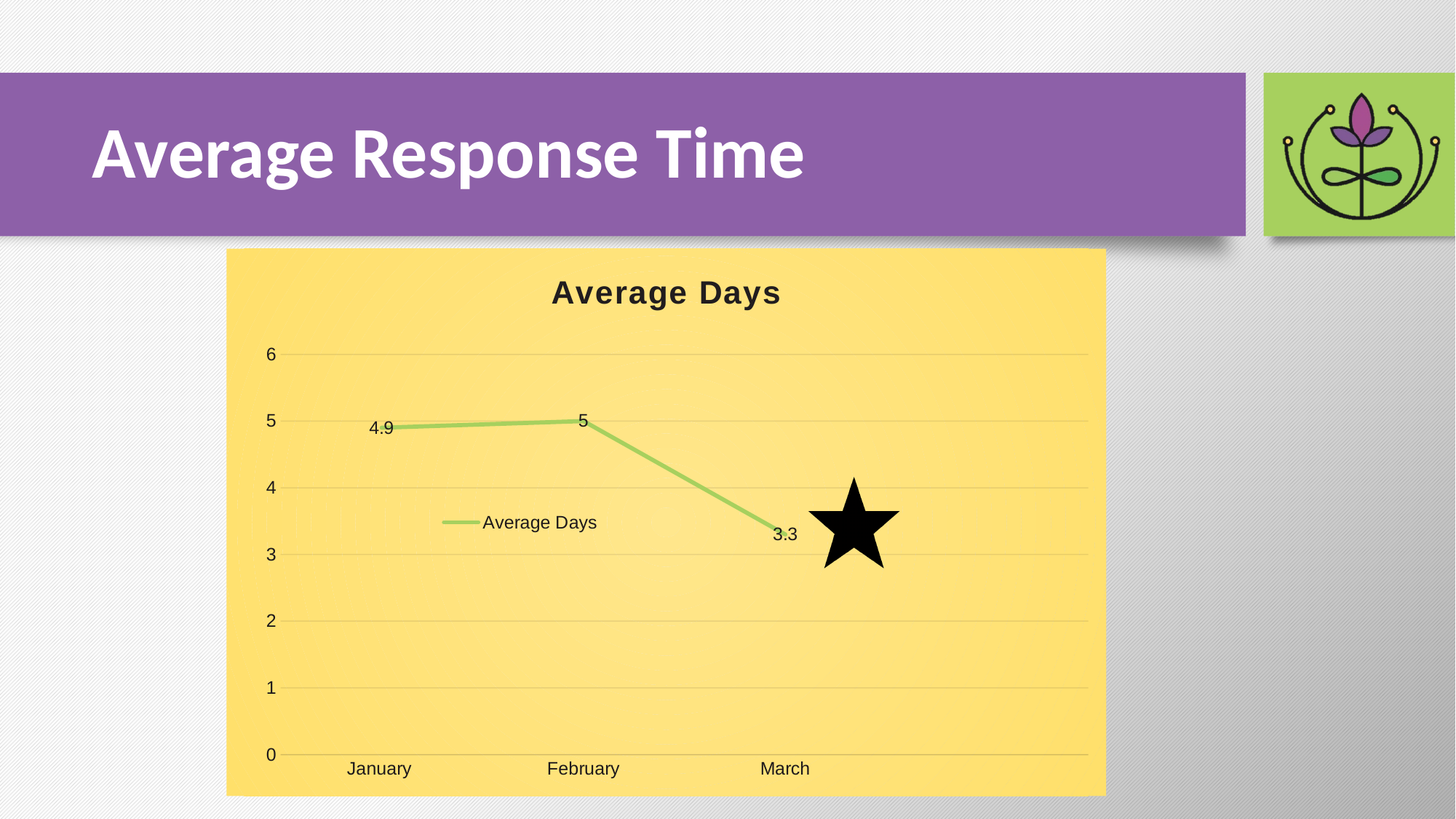

# Average Response Time

### Chart:

| Category | Average Days |
|---|---|
| January  | 4.9 |
| February | 5.0 |
| March | 3.3 |